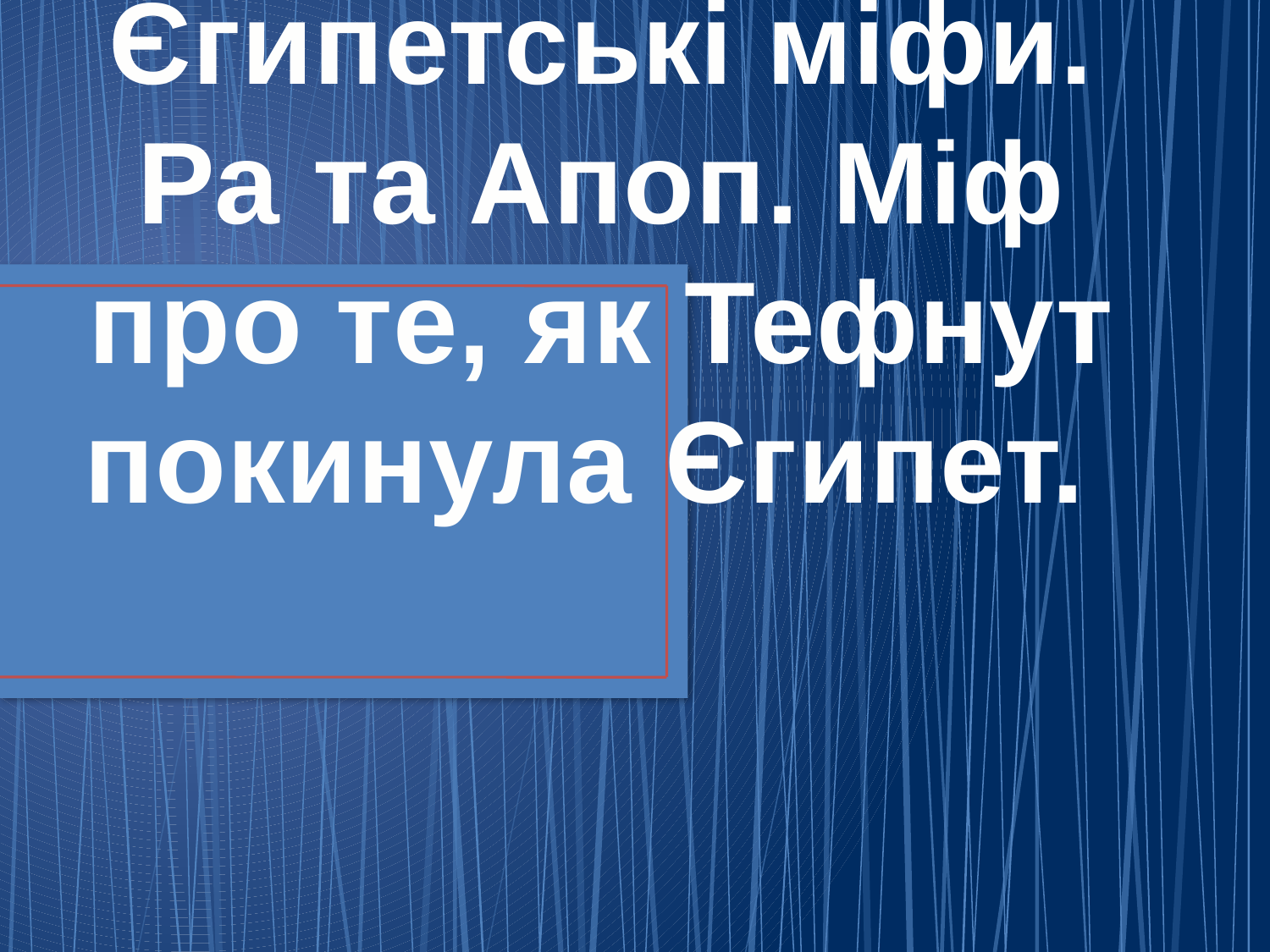

# Єгипетські міфи. Ра та Апоп. Міф про те, як Тефнут покинула Єгипет.